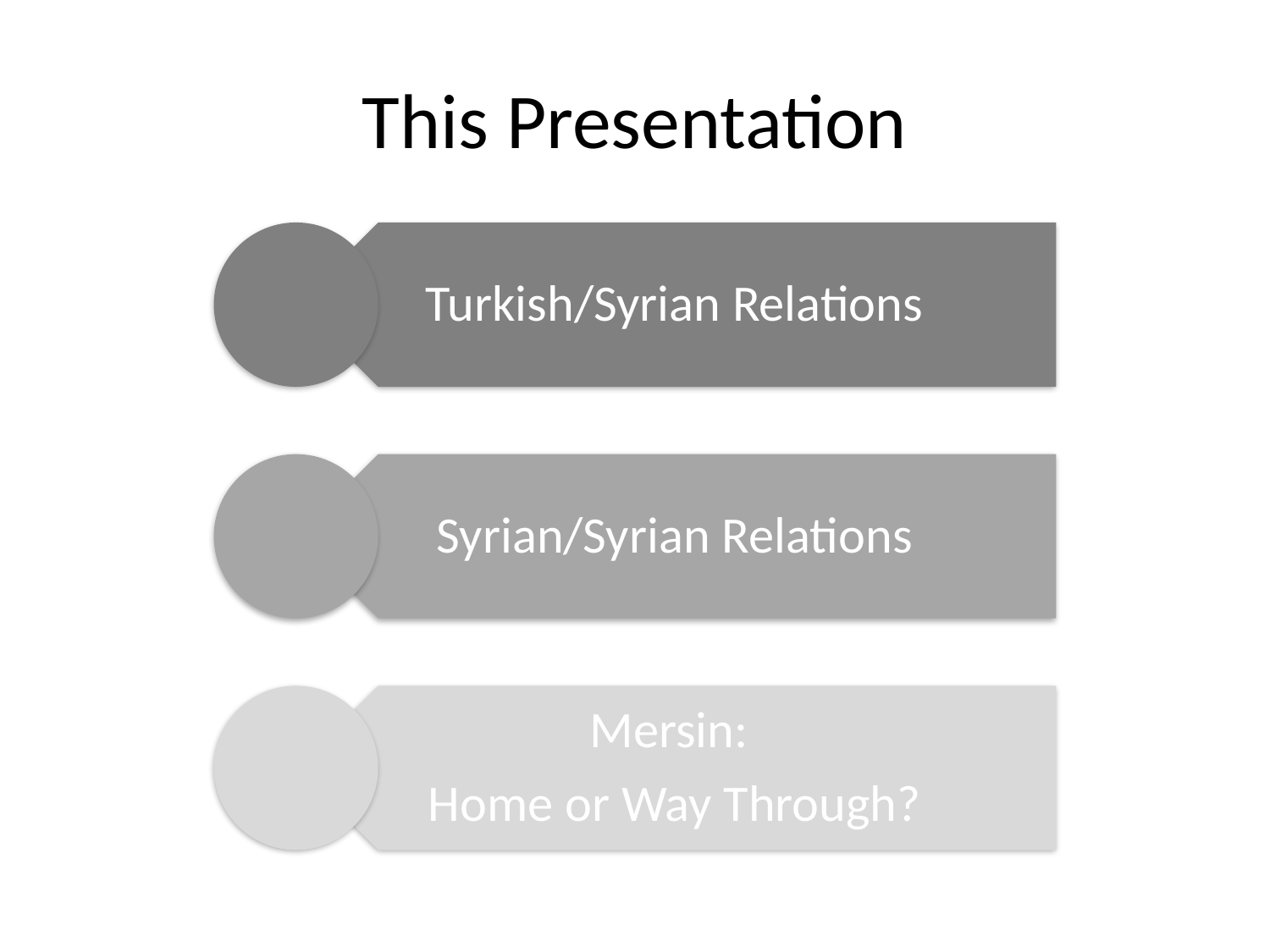

# This Presentation
Turkish/Syrian Relations
Syrian/Syrian Relations
Mersin:
Home or Way Through?